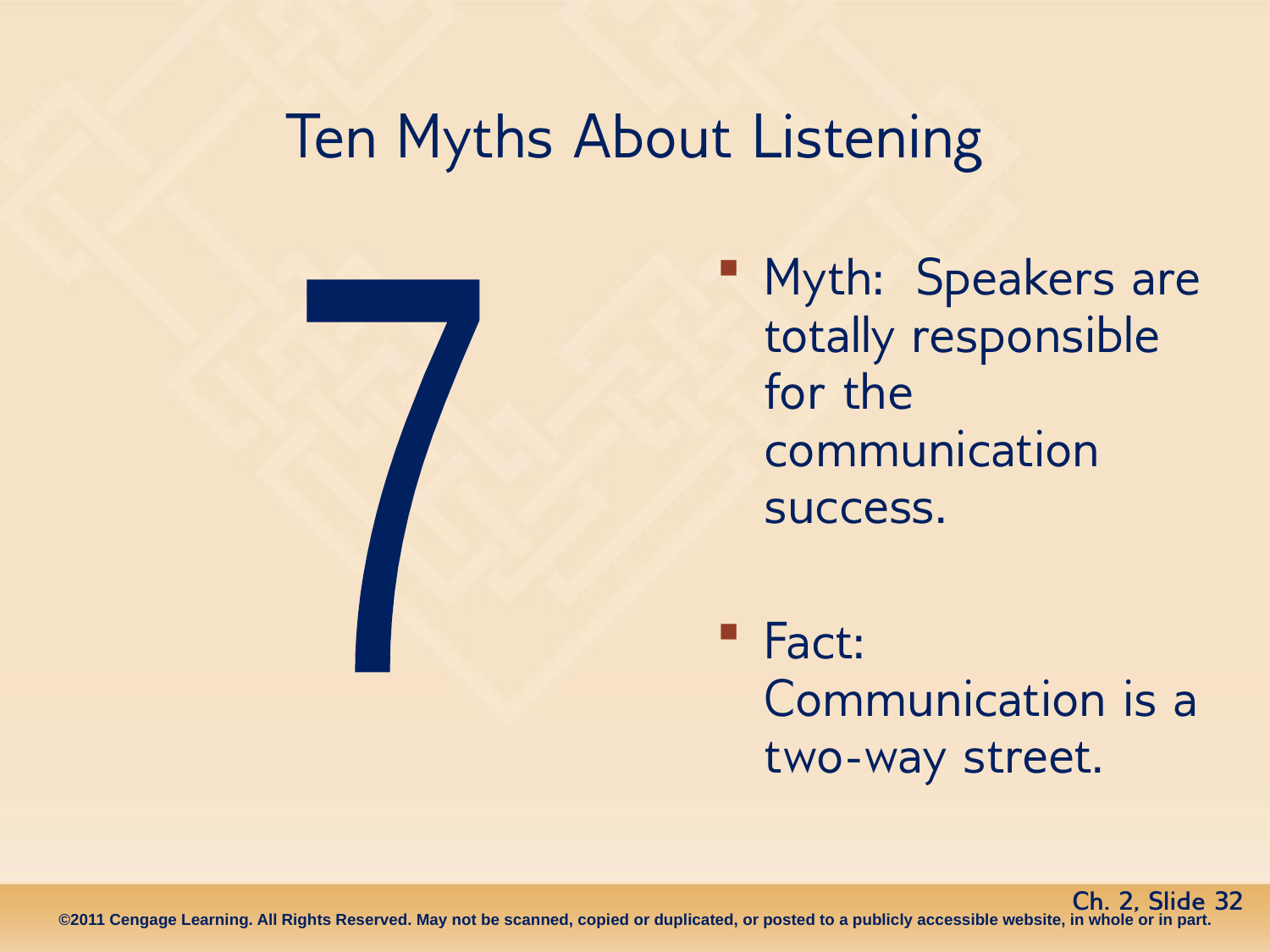

# Ten Myths About Listening
Myth:  Speakers are totally responsible for the communication success.

Fact:  Communication is a two-way street.

7